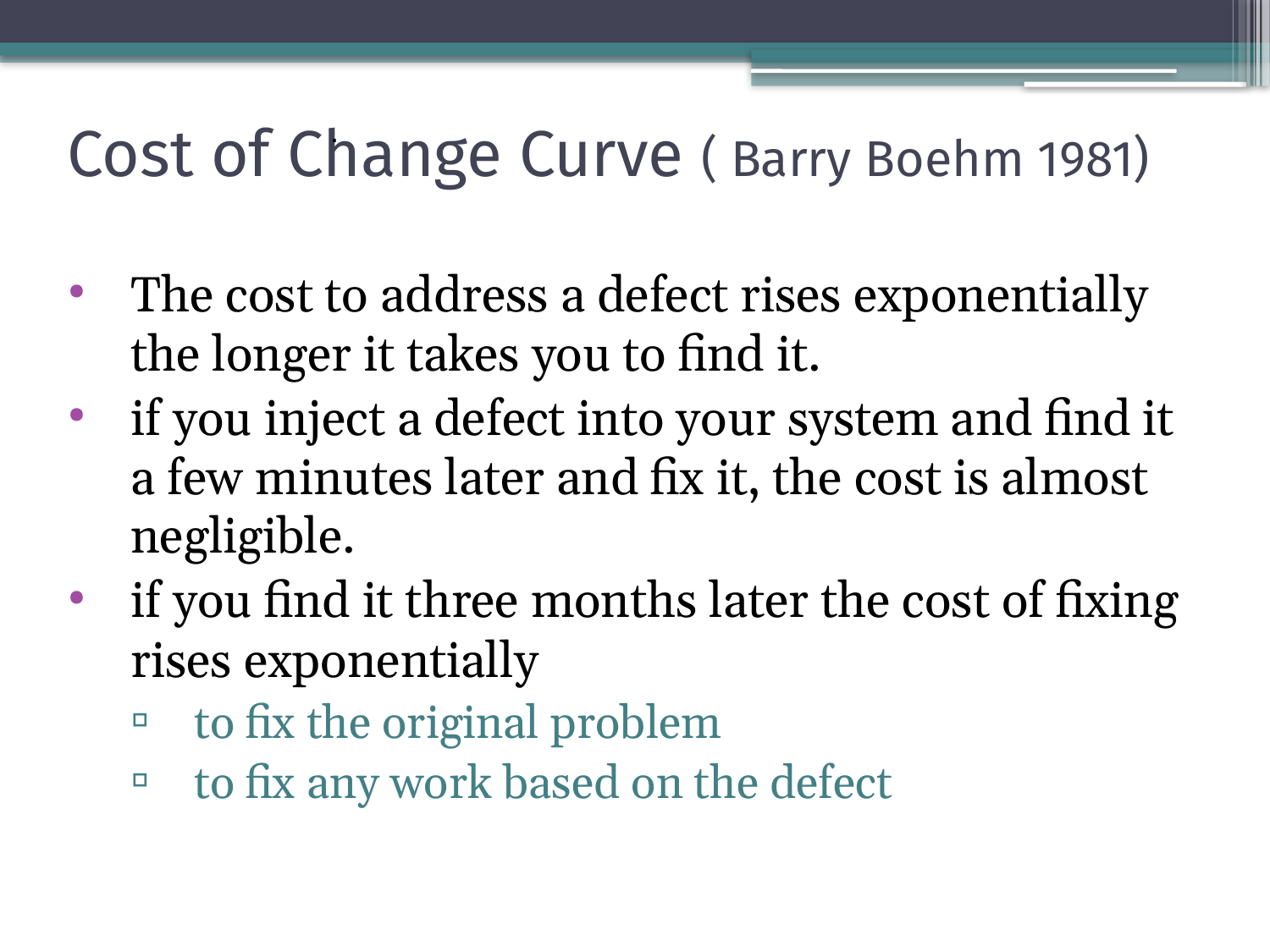

# Cost of Change Curve ( Barry Boehm 1981)
.
The cost to address a defect rises exponentially the longer it takes you to find it.
if you inject a defect into your system and find it a few minutes later and fix it, the cost is almost negligible.
if you find it three months later the cost of fixing rises exponentially
to fix the original problem
to fix any work based on the defect